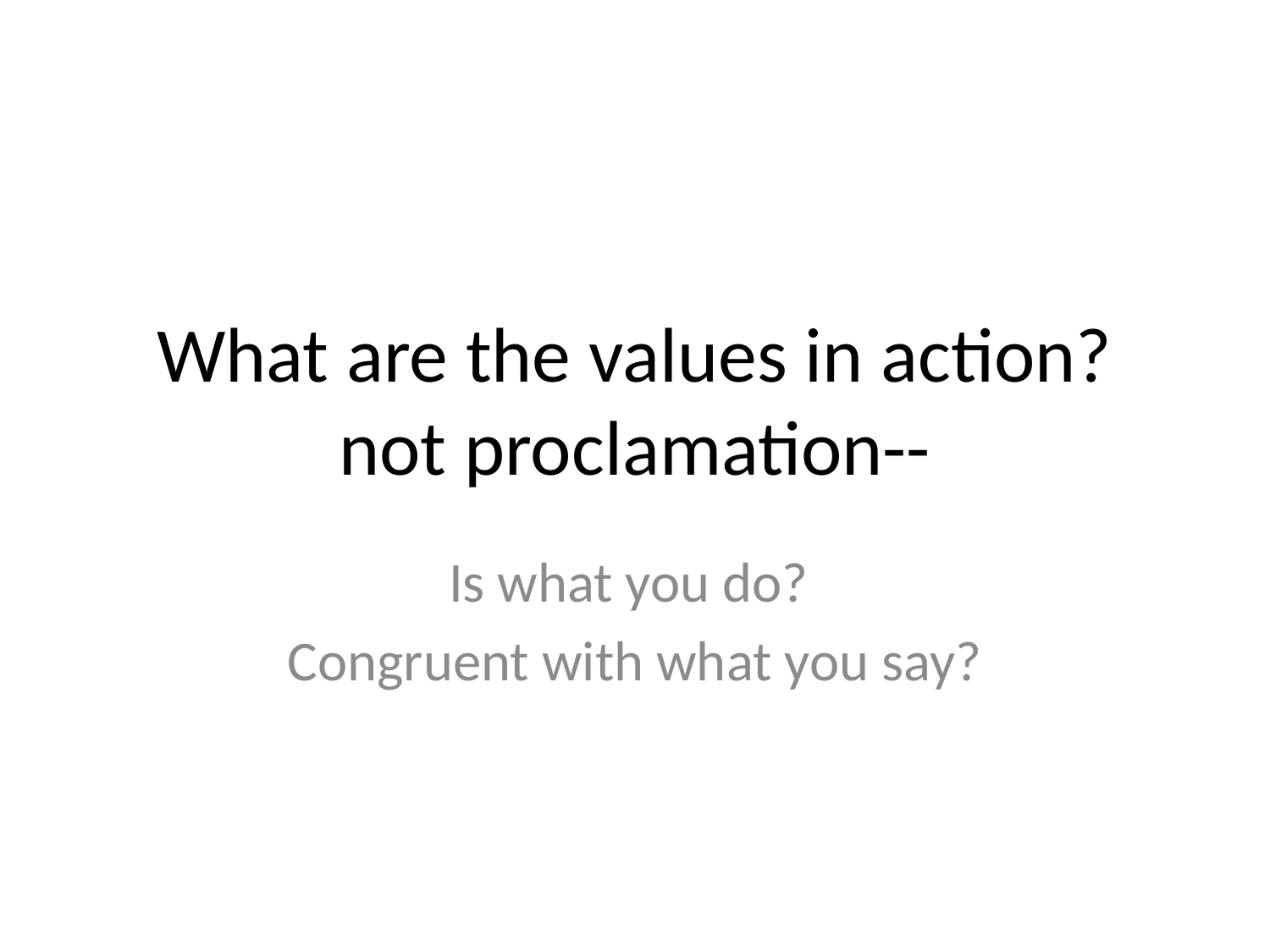

# What are the values in action? not proclamation--
Is what you do?
Congruent with what you say?